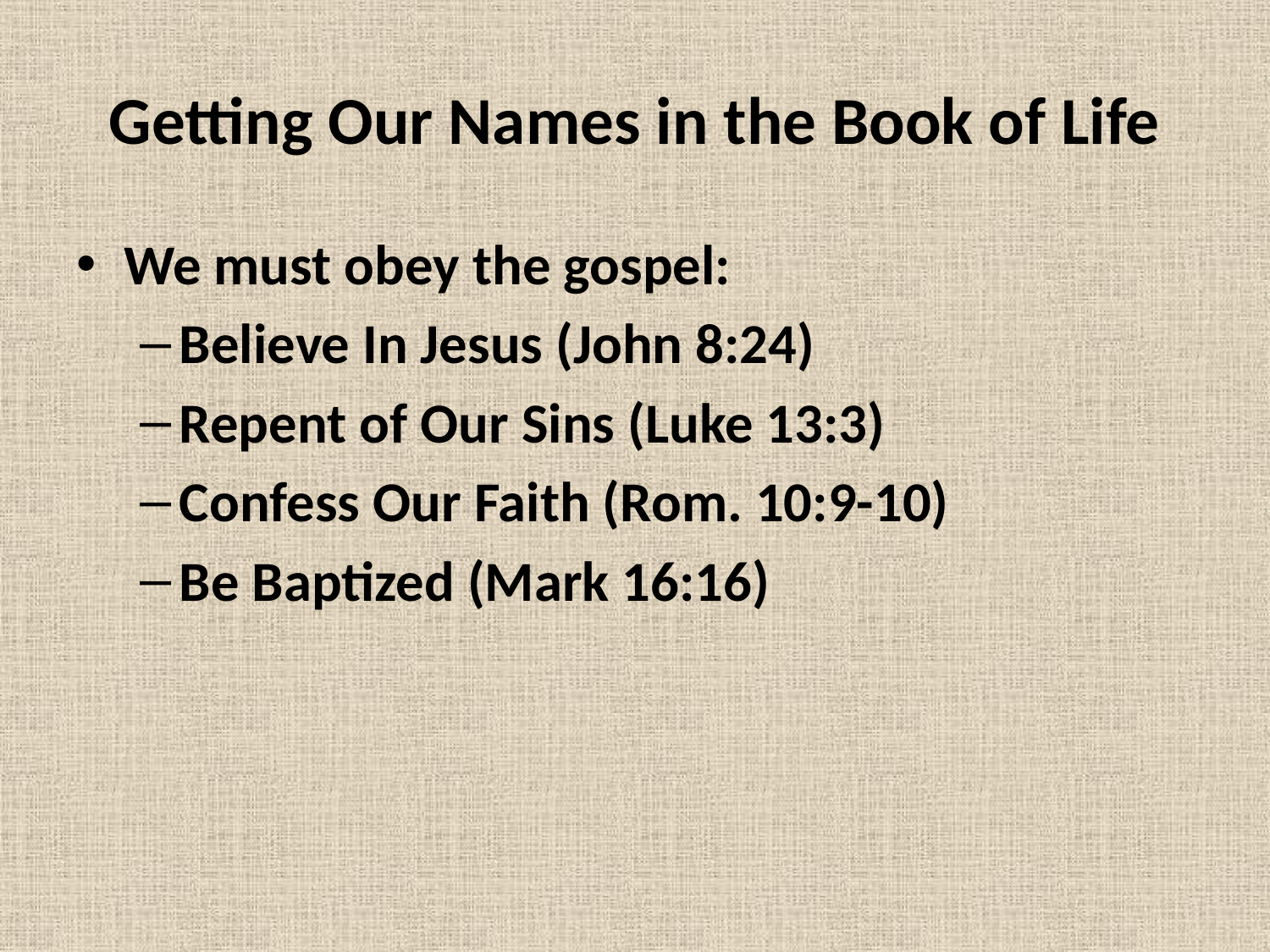

# Getting Our Names in the Book of Life
We must obey the gospel:
Believe In Jesus (John 8:24)
Repent of Our Sins (Luke 13:3)
Confess Our Faith (Rom. 10:9-10)
Be Baptized (Mark 16:16)